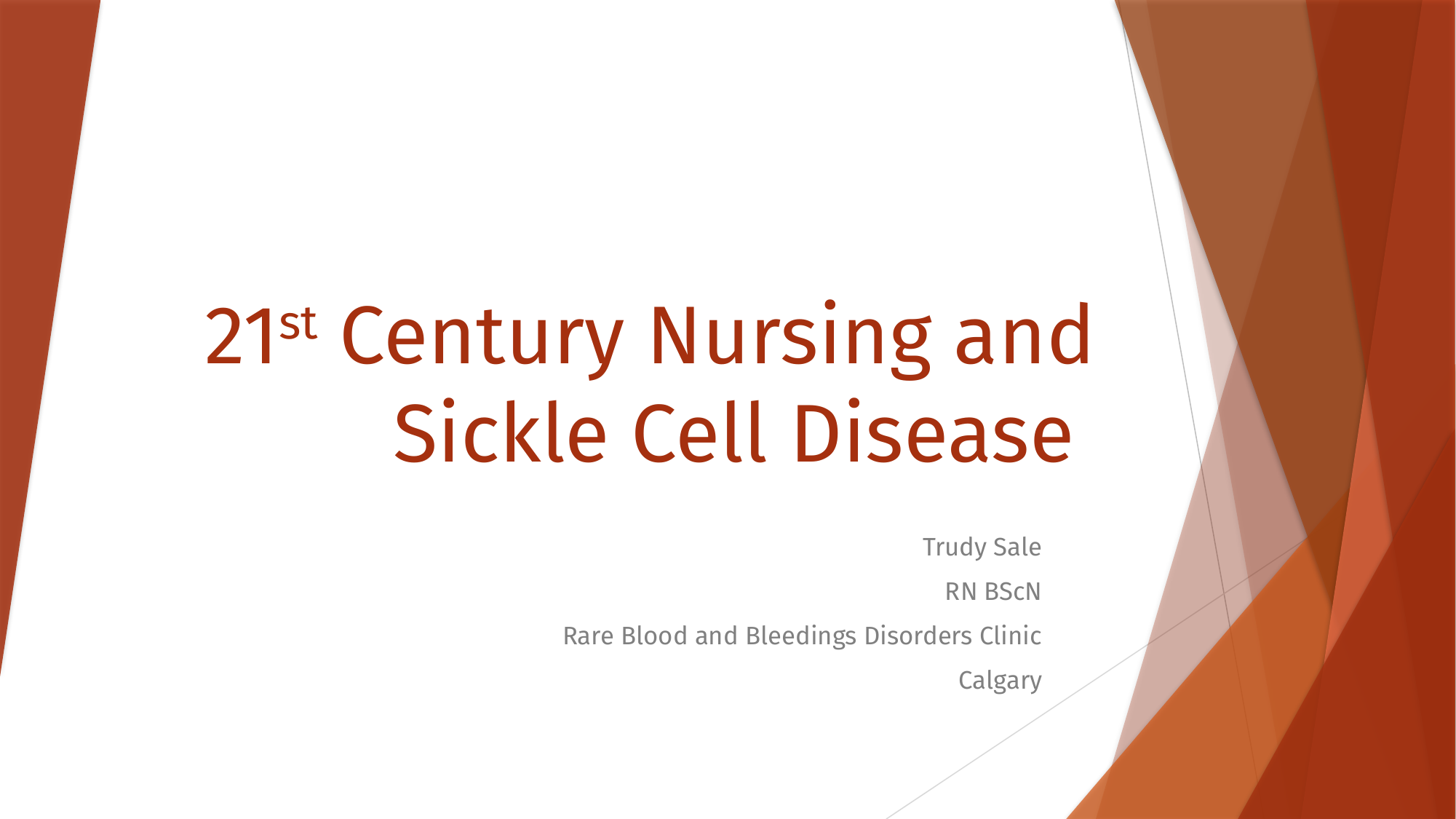

# 21st Century Nursing and Sickle Cell Disease
Trudy Sale
RN BScN
Rare Blood and Bleedings Disorders Clinic
Calgary